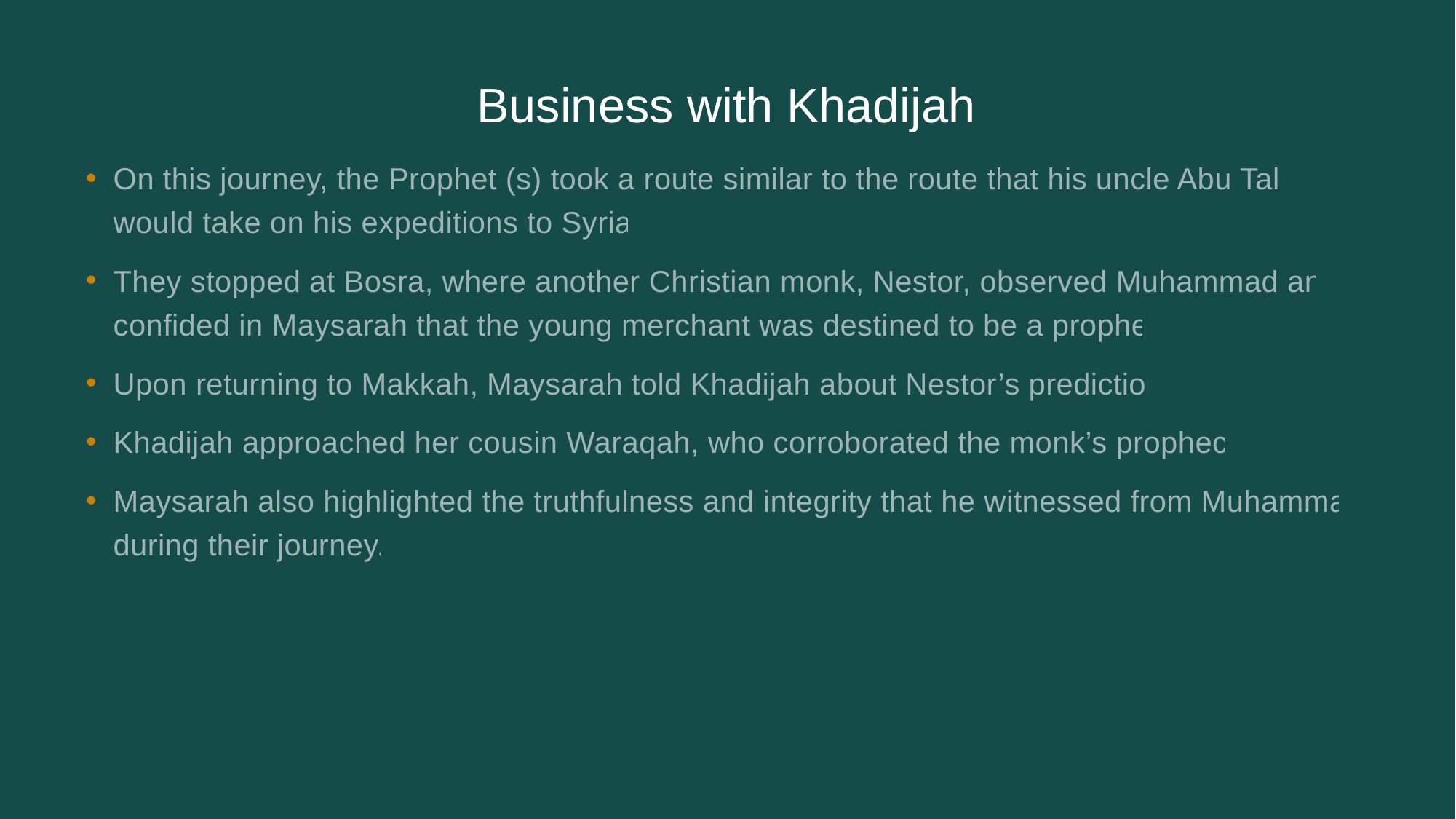

# Business with Khadijah
On this journey, the Prophet (s) took a route similar to the route that his uncle Abu Talib would take on his expeditions to Syria.
They stopped at Bosra, where another Christian monk, Nestor, observed Muhammad and confided in Maysarah that the young merchant was destined to be a prophet.
Upon returning to Makkah, Maysarah told Khadijah about Nestor’s prediction.
Khadijah approached her cousin Waraqah, who corroborated the monk’s prophecy.
Maysarah also highlighted the truthfulness and integrity that he witnessed from Muhammad during their journey.